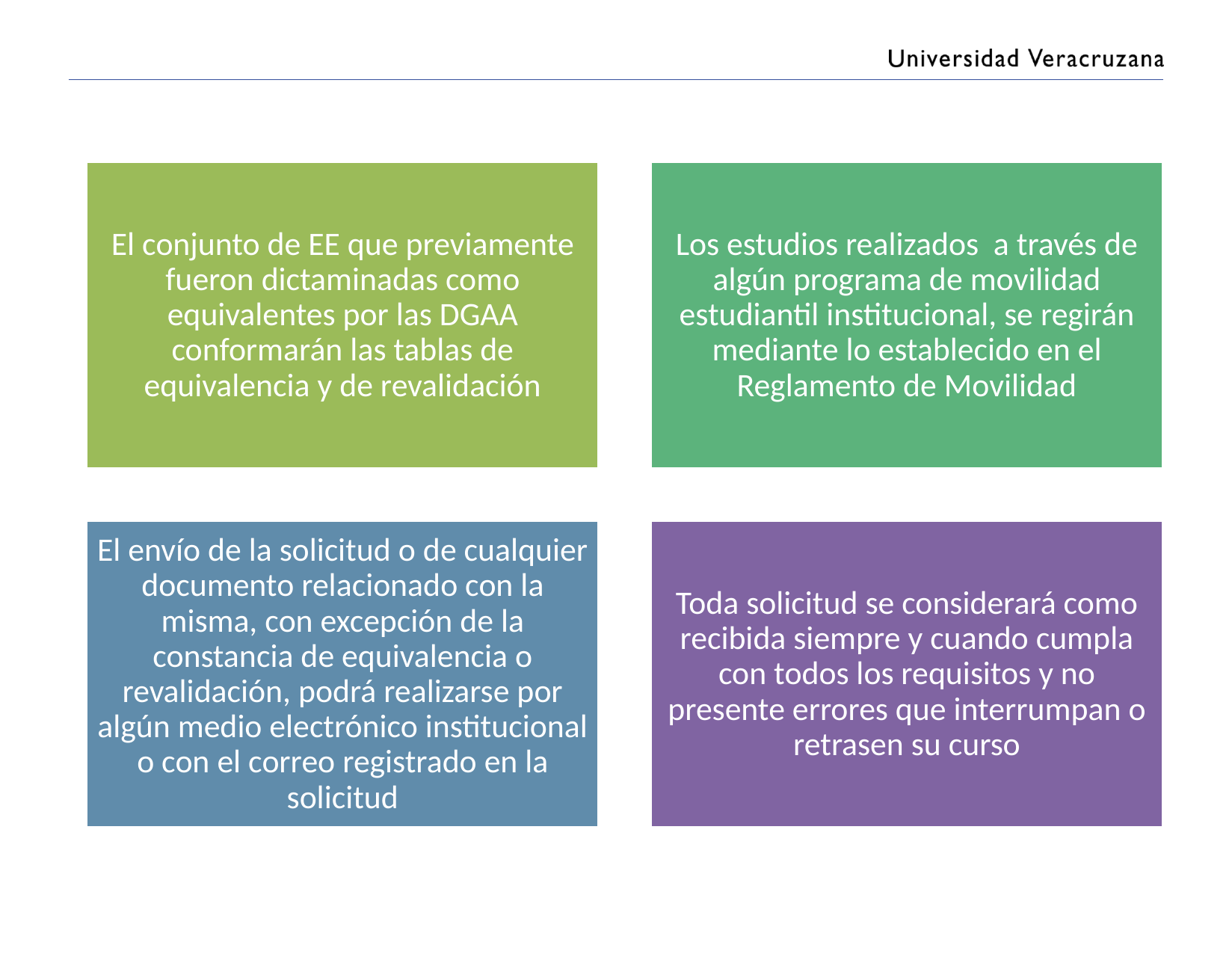

El conjunto de EE que previamente fueron dictaminadas como equivalentes por las DGAA conformarán las tablas de equivalencia y de revalidación
Los estudios realizados  a través de algún programa de movilidad estudiantil institucional, se regirán mediante lo establecido en el Reglamento de Movilidad
El envío de la solicitud o de cualquier documento relacionado con la misma, con excepción de la constancia de equivalencia o revalidación, podrá realizarse por algún medio electrónico institucional o con el correo registrado en la solicitud
Toda solicitud se considerará como recibida siempre y cuando cumpla con todos los requisitos y no presente errores que interrumpan o retrasen su curso